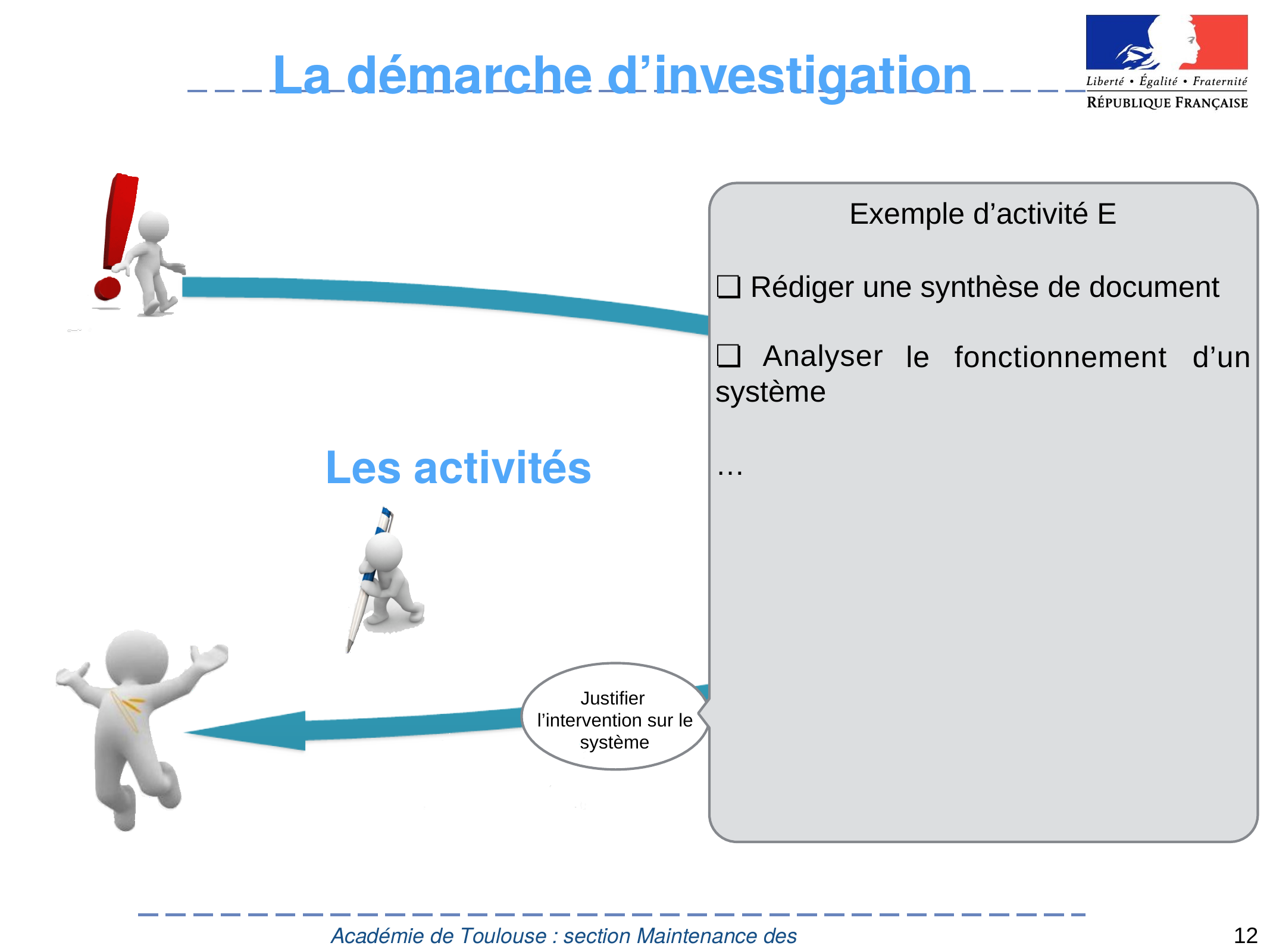

# La démarche d’investigation

Exemple d’activité E

❏ Rédiger une synthèse de document

❏	Analyser système
le	fonctionnement	d’un
Les activités
…

Justifier
l’intervention sur le système

12
Académie de Toulouse : section Maintenance des Véhicules